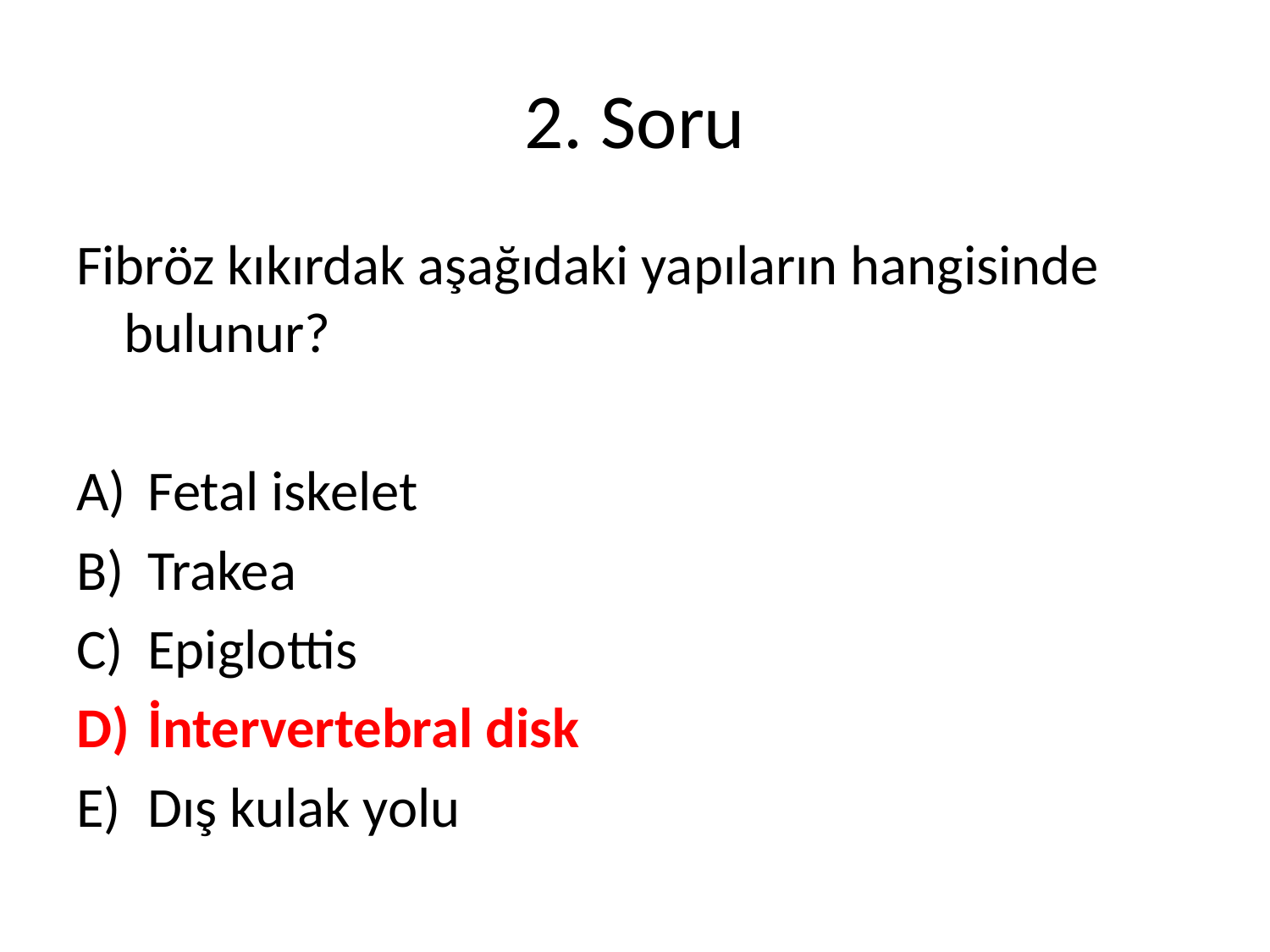

# 2. Soru
Fibröz kıkırdak aşağıdaki yapıların hangisinde bulunur?

Fetal iskelet
Trakea
Epiglottis
İntervertebral disk
Dış kulak yolu